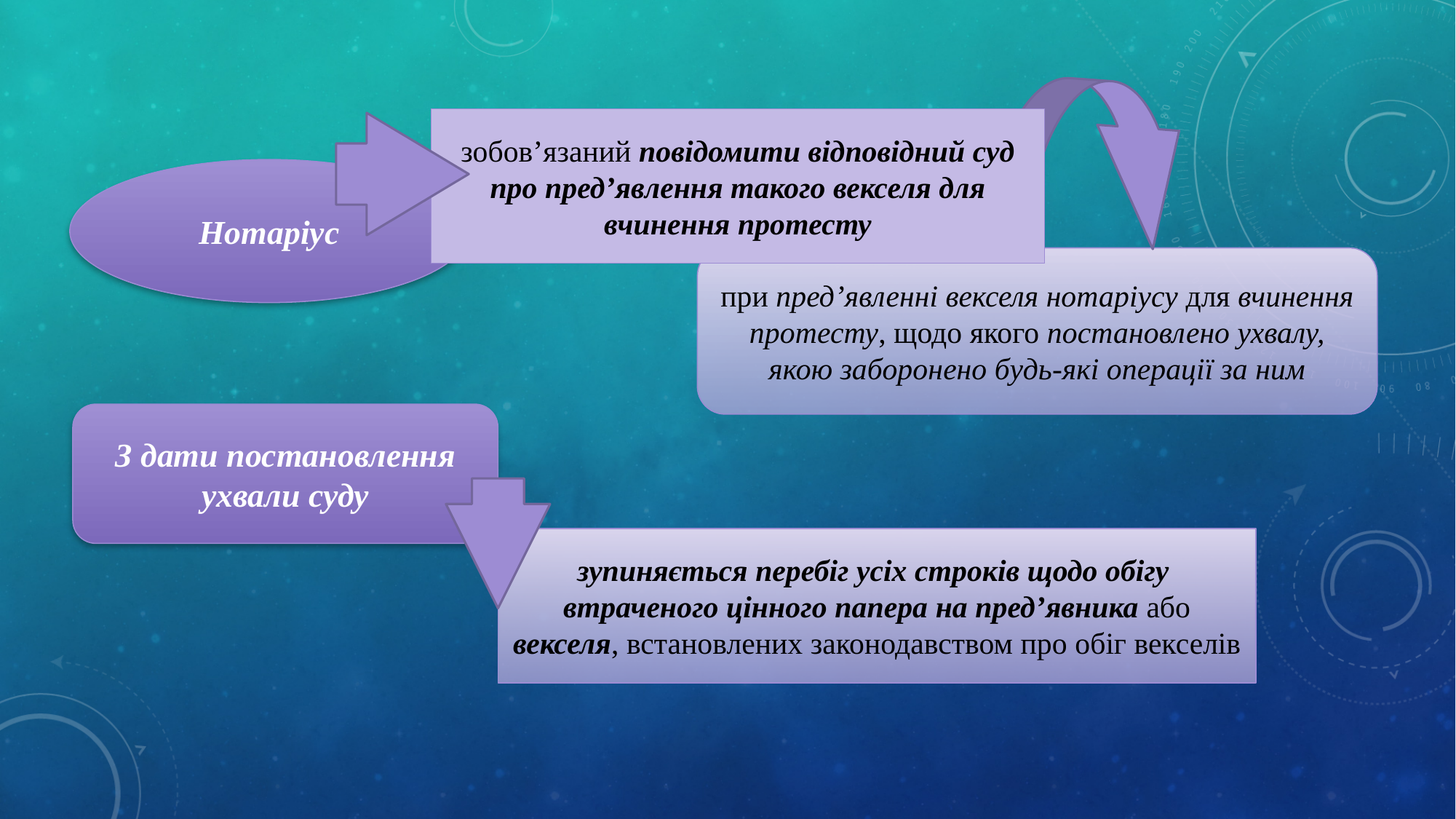

зобов’язаний повідомити відповідний суд про пред’явлення такого векселя для вчинення протесту

Нотаріус
при пред’явленні векселя нотаріусу для вчинення протесту, щодо якого постановлено ухвалу, якою заборонено будь-які операції за ним
З дати постановлення ухвали суду

зупиняється перебіг усіх строків щодо обігу
втраченого цінного папера на пред’явника або векселя, встановлених законодавством про обіг векселів